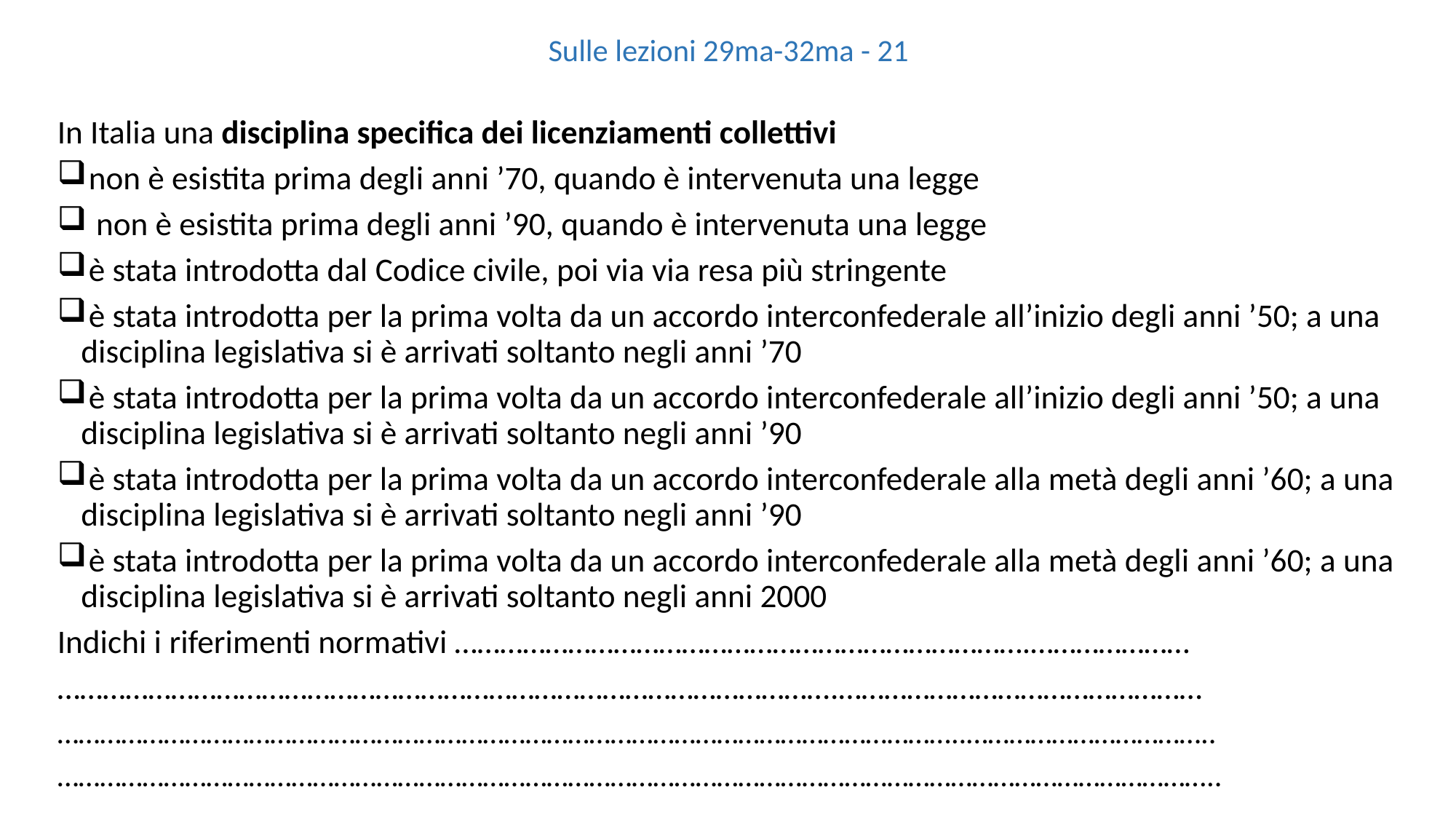

# Sulle lezioni 29ma-32ma - 21
In Italia una disciplina specifica dei licenziamenti collettivi
 non è esistita prima degli anni ’70, quando è intervenuta una legge
  non è esistita prima degli anni ’90, quando è intervenuta una legge
 è stata introdotta dal Codice civile, poi via via resa più stringente
 è stata introdotta per la prima volta da un accordo interconfederale all’inizio degli anni ’50; a una disciplina legislativa si è arrivati soltanto negli anni ’70
 è stata introdotta per la prima volta da un accordo interconfederale all’inizio degli anni ’50; a una disciplina legislativa si è arrivati soltanto negli anni ’90
 è stata introdotta per la prima volta da un accordo interconfederale alla metà degli anni ’60; a una disciplina legislativa si è arrivati soltanto negli anni ’90
 è stata introdotta per la prima volta da un accordo interconfederale alla metà degli anni ’60; a una disciplina legislativa si è arrivati soltanto negli anni 2000
Indichi i riferimenti normativi ………………………………………………………………….…………………
………………………………………………………………………………………….…………………………………………
………………………………………………………………………………………………………………..……………………………..
………………………………………………………………………………………………………………………………………………..